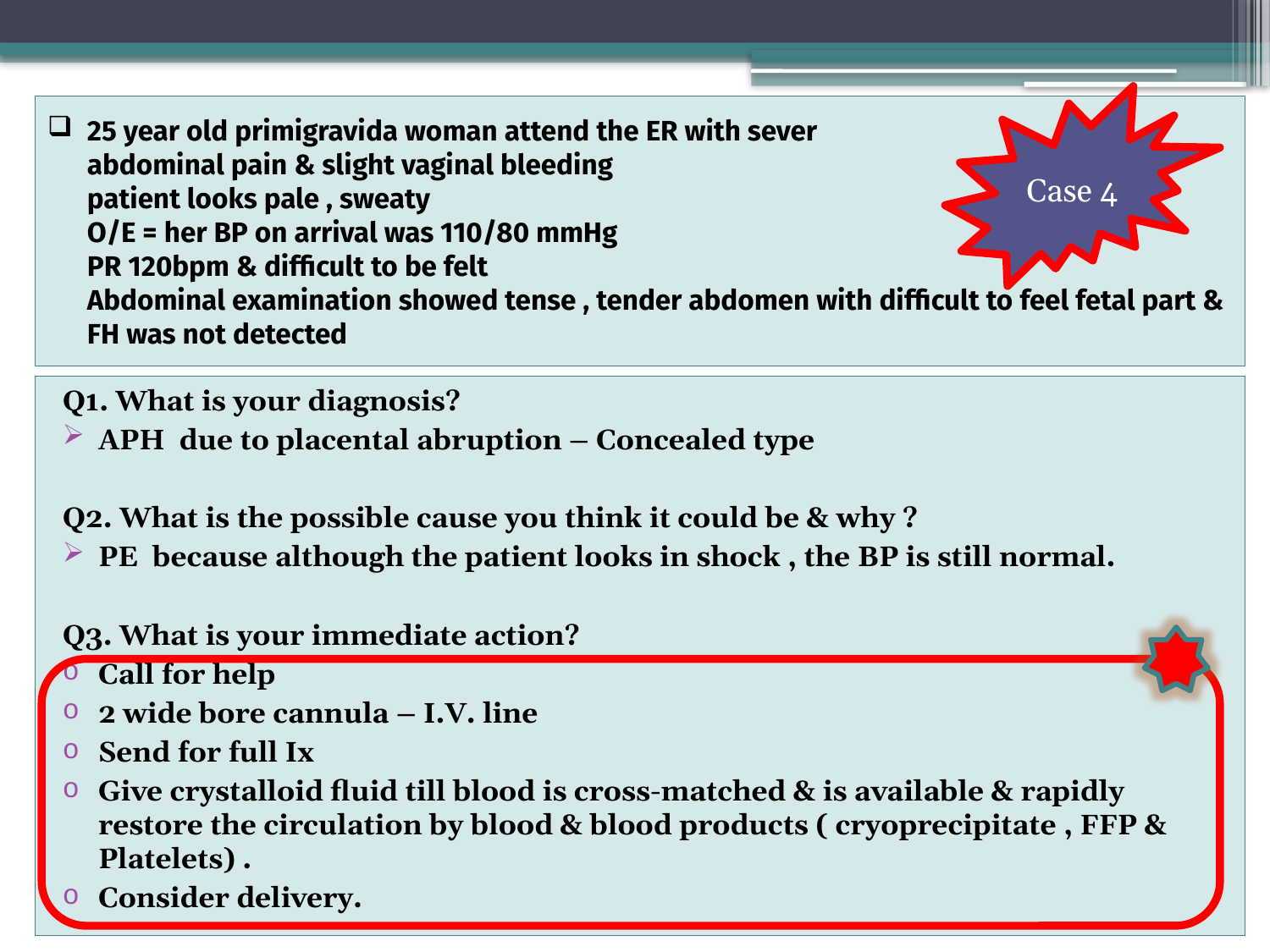

Case 4
# 25 year old primigravida woman attend the ER with sever abdominal pain & slight vaginal bleeding patient looks pale , sweaty O/E = her BP on arrival was 110/80 mmHg PR 120bpm & difficult to be felt Abdominal examination showed tense , tender abdomen with difficult to feel fetal part & FH was not detected
Q1. What is your diagnosis?
APH  due to placental abruption – Concealed type

Q2. What is the possible cause you think it could be & why ?
PE  because although the patient looks in shock , the BP is still normal.

Q3. What is your immediate action?
Call for help
2 wide bore cannula – I.V. line
Send for full Ix
Give crystalloid fluid till blood is cross-matched & is available & rapidly restore the circulation by blood & blood products ( cryoprecipitate , FFP & Platelets) .
Consider delivery.